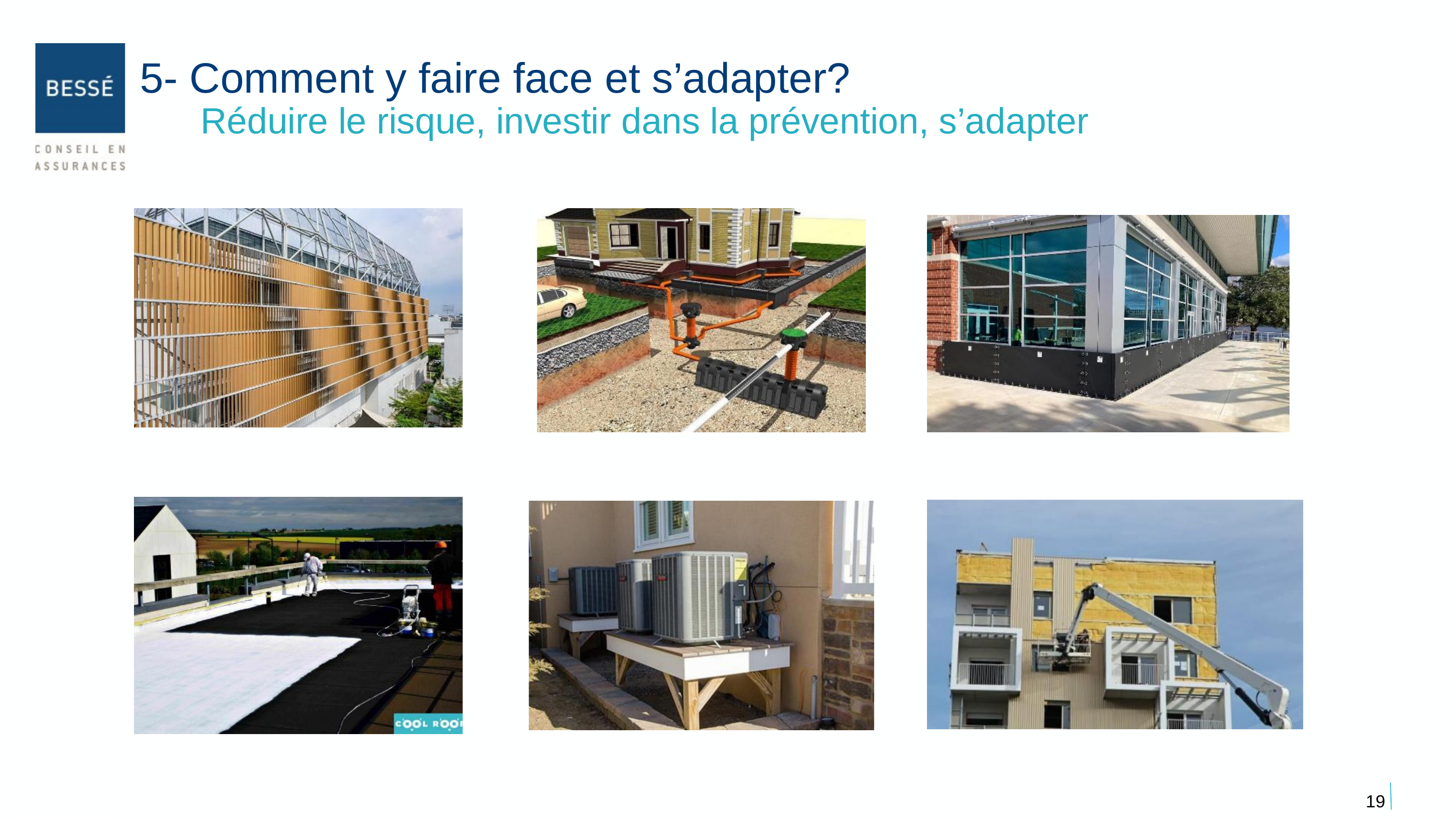

5- Comment y faire face et s’adapter?
      Réduire le risque, investir dans la prévention, s’adapter

19